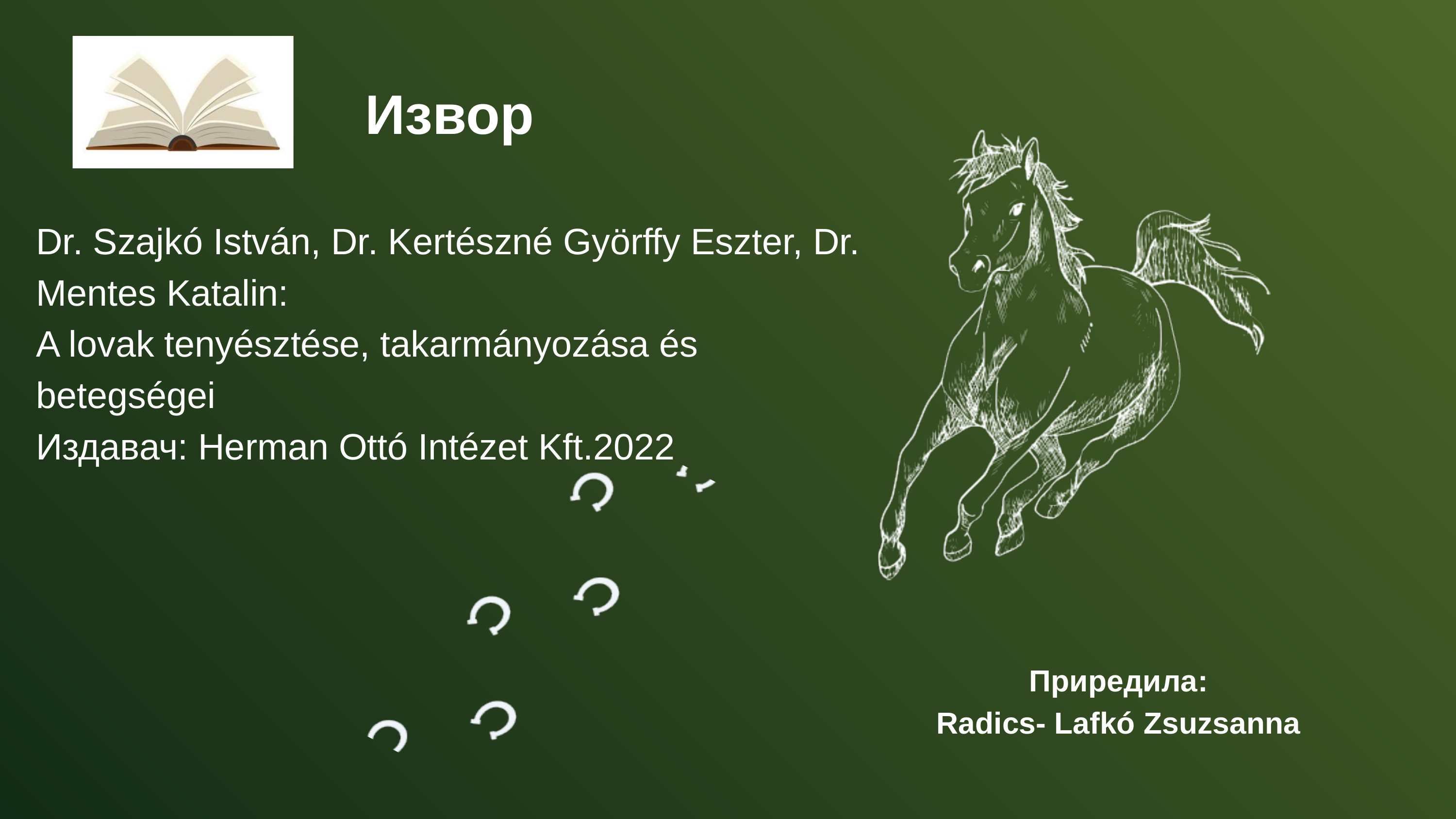

Извор

Dr. Szajkó István, Dr. Kertészné Györffy Eszter, Dr. Mentes Katalin:
A lovak tenyésztése, takarmányozása és betegségei
Издавач: Herman Ottó Intézet Kft.2022

Приредила:
Radics- Lafkó Zsuzsanna